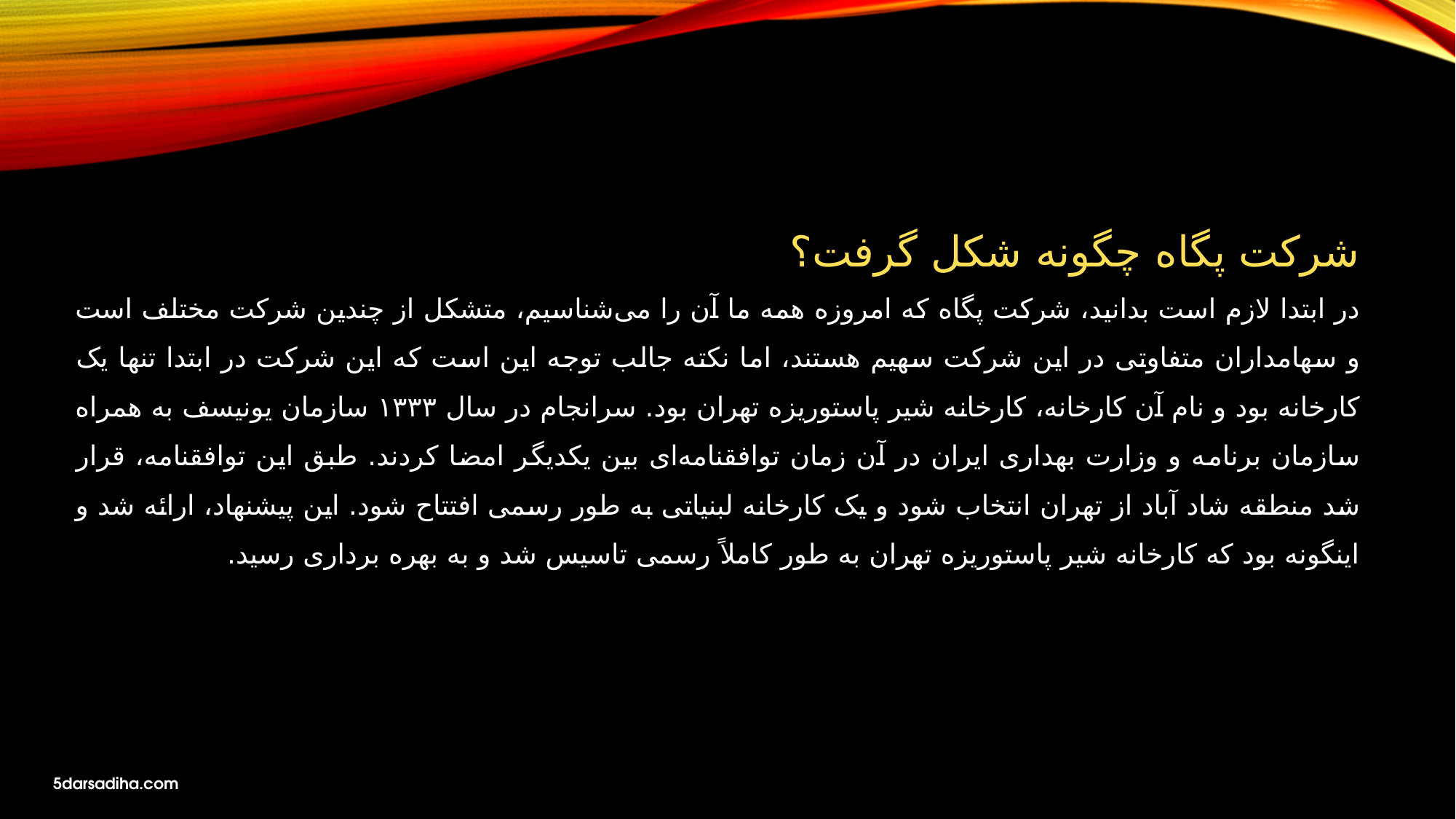

شرکت پگاه چگونه شکل گرفت؟
در ابتدا لازم است بدانید، شرکت پگاه که امروزه همه ما آن را می‌شناسیم، متشکل از چندین شرکت مختلف است و سهامداران متفاوتی در این شرکت سهیم هستند، اما نکته جالب توجه این است که این شرکت در ابتدا تنها یک کارخانه بود و نام آن کارخانه، کارخانه شیر پاستوریزه تهران بود. سرانجام در سال ۱۳۳۳ سازمان یونیسف به همراه سازمان برنامه و وزارت بهداری ایران در آن زمان توافقنامه‌ای بین یکدیگر امضا کردند. طبق این توافقنامه، قرار شد منطقه شاد آباد از تهران انتخاب شود و یک کارخانه لبنیاتی به طور رسمی افتتاح شود. این پیشنهاد، ارائه شد و اینگونه بود که کارخانه شیر پاستوریزه تهران به طور کاملاً رسمی تاسیس شد و به بهره برداری رسید.
5darsadiha.com